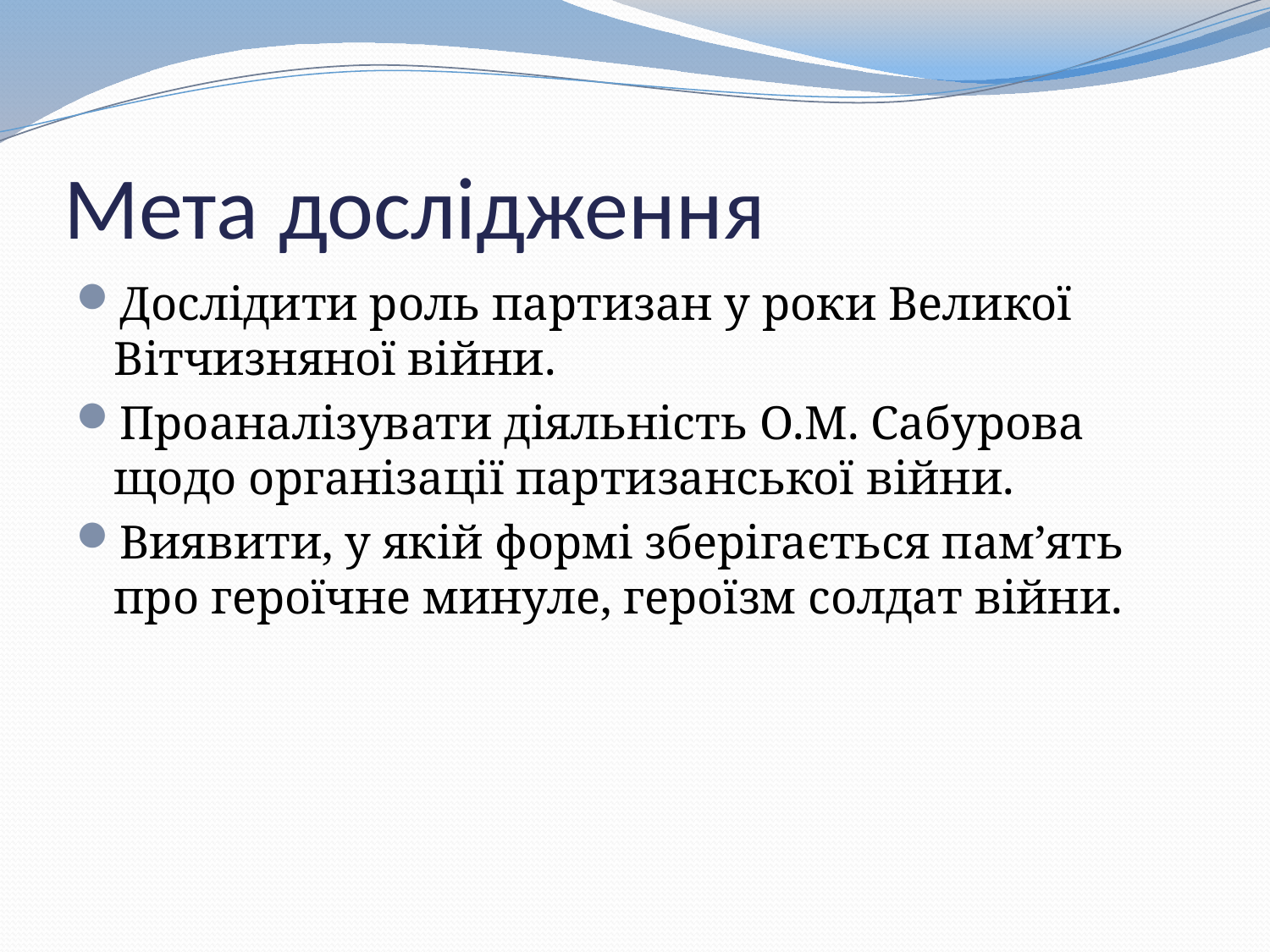

# Мета дослідження
Дослідити роль партизан у роки Великої Вітчизняної війни.
Проаналізувати діяльність О.М. Сабурова щодо організації партизанської війни.
Виявити, у якій формі зберігається пам’ять про героїчне минуле, героїзм солдат війни.